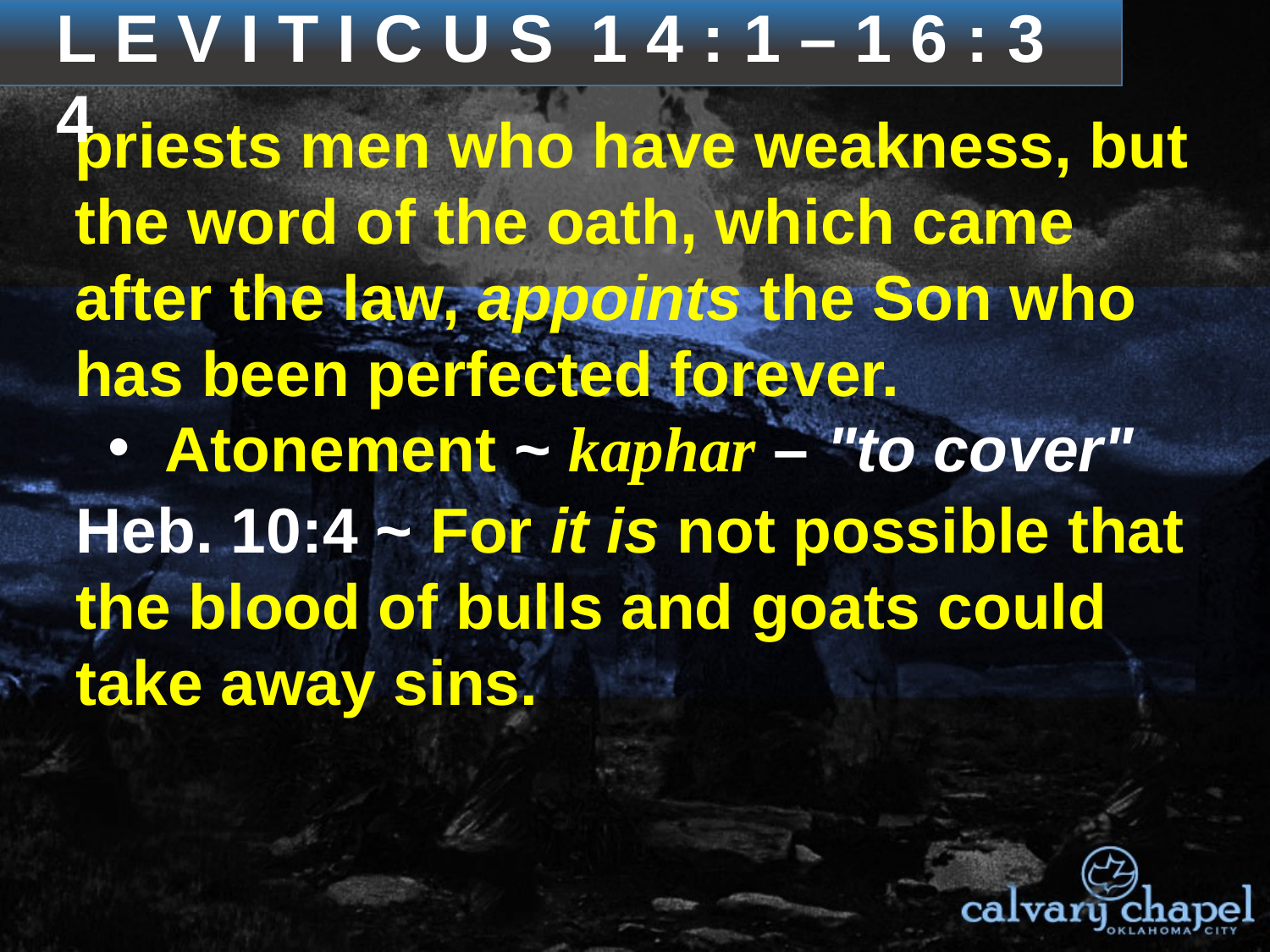

3 : 1 – 4 : 3 5
L E V I T I C U S  1 4 : 1 – 1 6 : 3 4

priests men who have weakness, but the word of the oath, which came after the law, appoints the Son who has been perfected forever.
 Atonement ~ kaphar – "to cover"
Heb. 10:4 ~ For it is not possible that the blood of bulls and goats could take away sins.